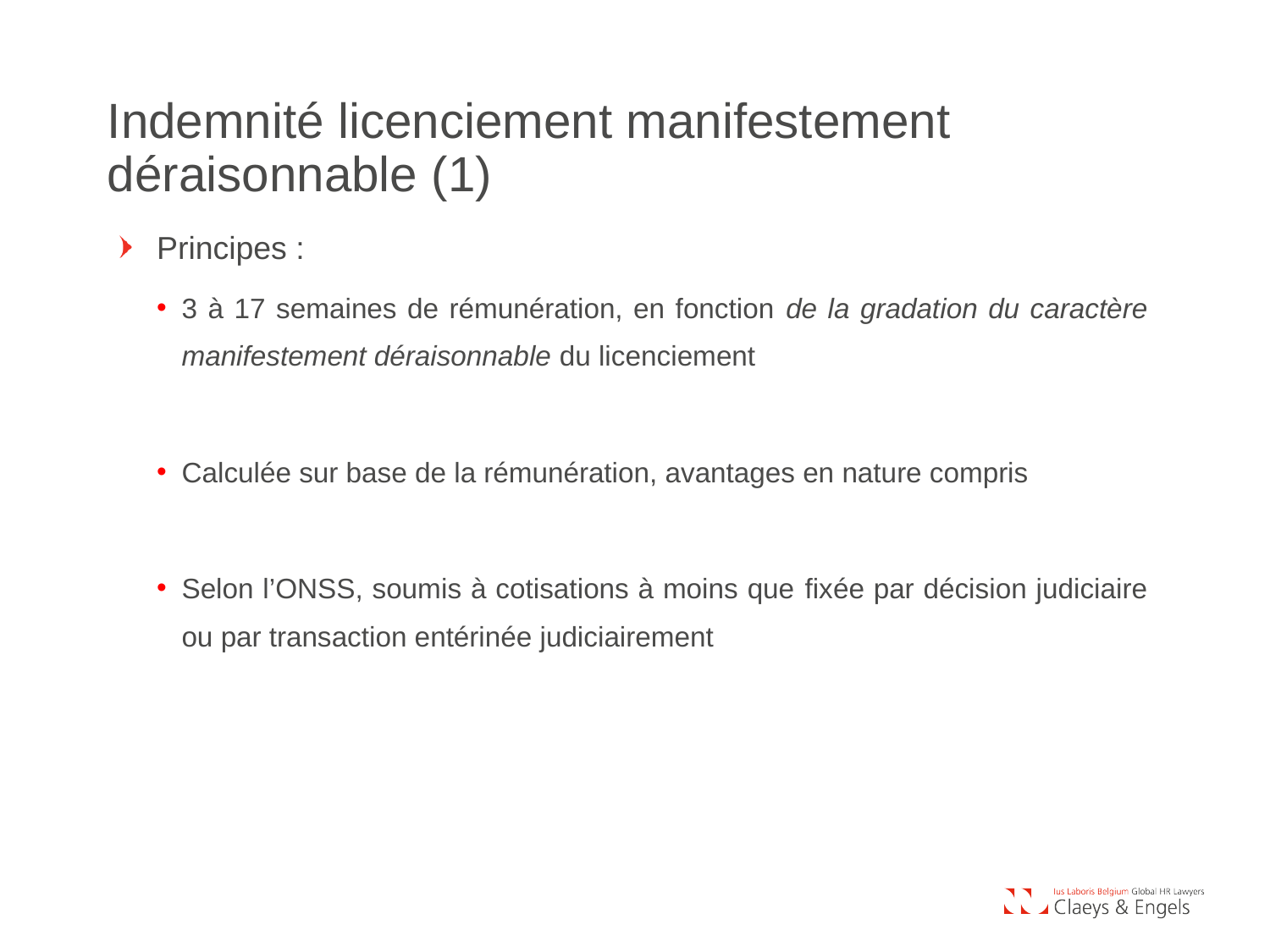

Indemnité licenciement manifestement déraisonnable (1)
Principes :
3 à 17 semaines de rémunération, en fonction de la gradation du caractère manifestement déraisonnable du licenciement

Calculée sur base de la rémunération, avantages en nature compris

Selon l’ONSS, soumis à cotisations à moins que fixée par décision judiciaire ou par transaction entérinée judiciairement